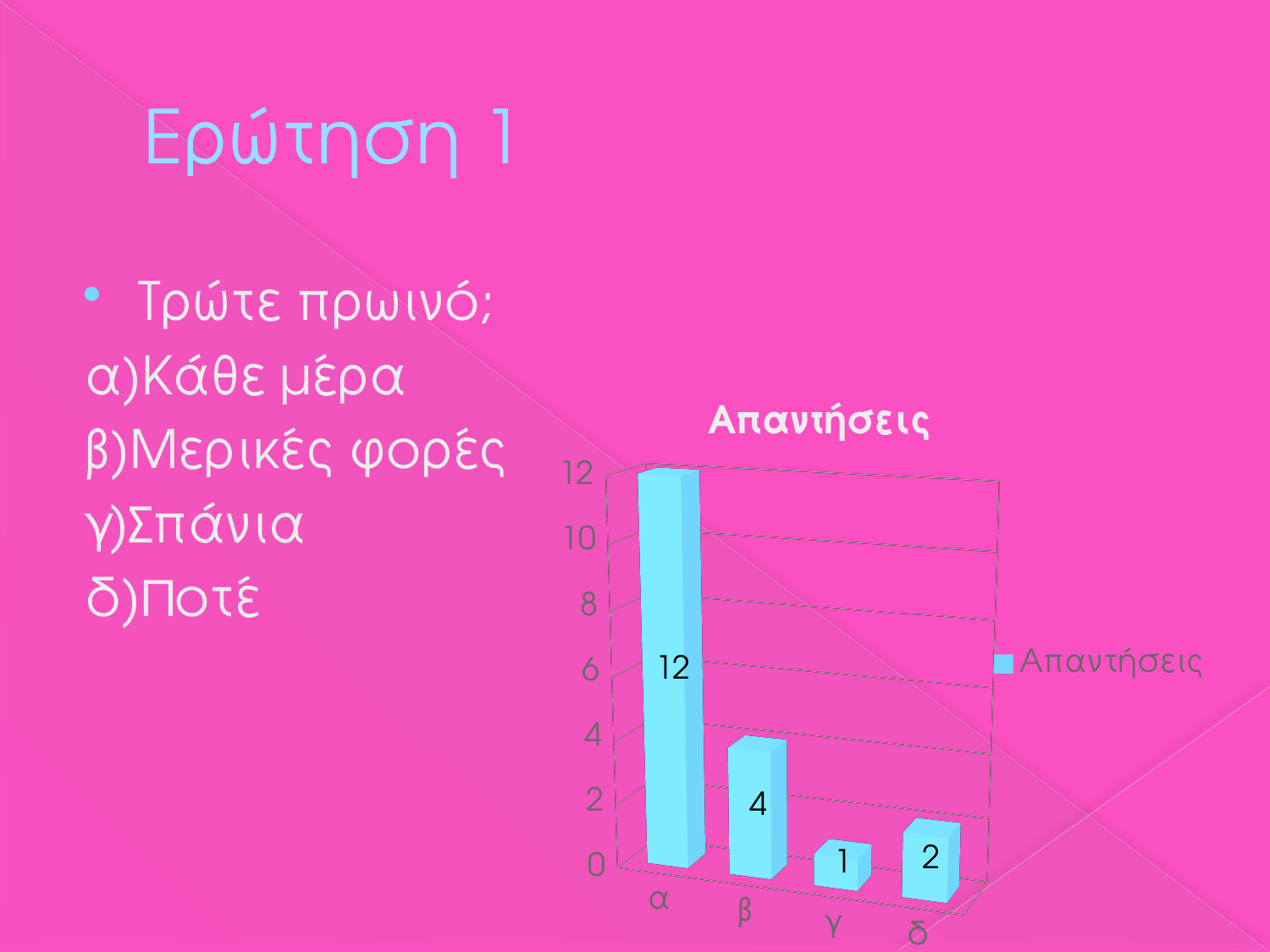

# Ερώτηση 1
Τρώτε πρωινό;
α)Κάθε μέρα
β)Μερικές φορές
γ)Σπάνια
δ)Ποτέ

[unsupported chart]